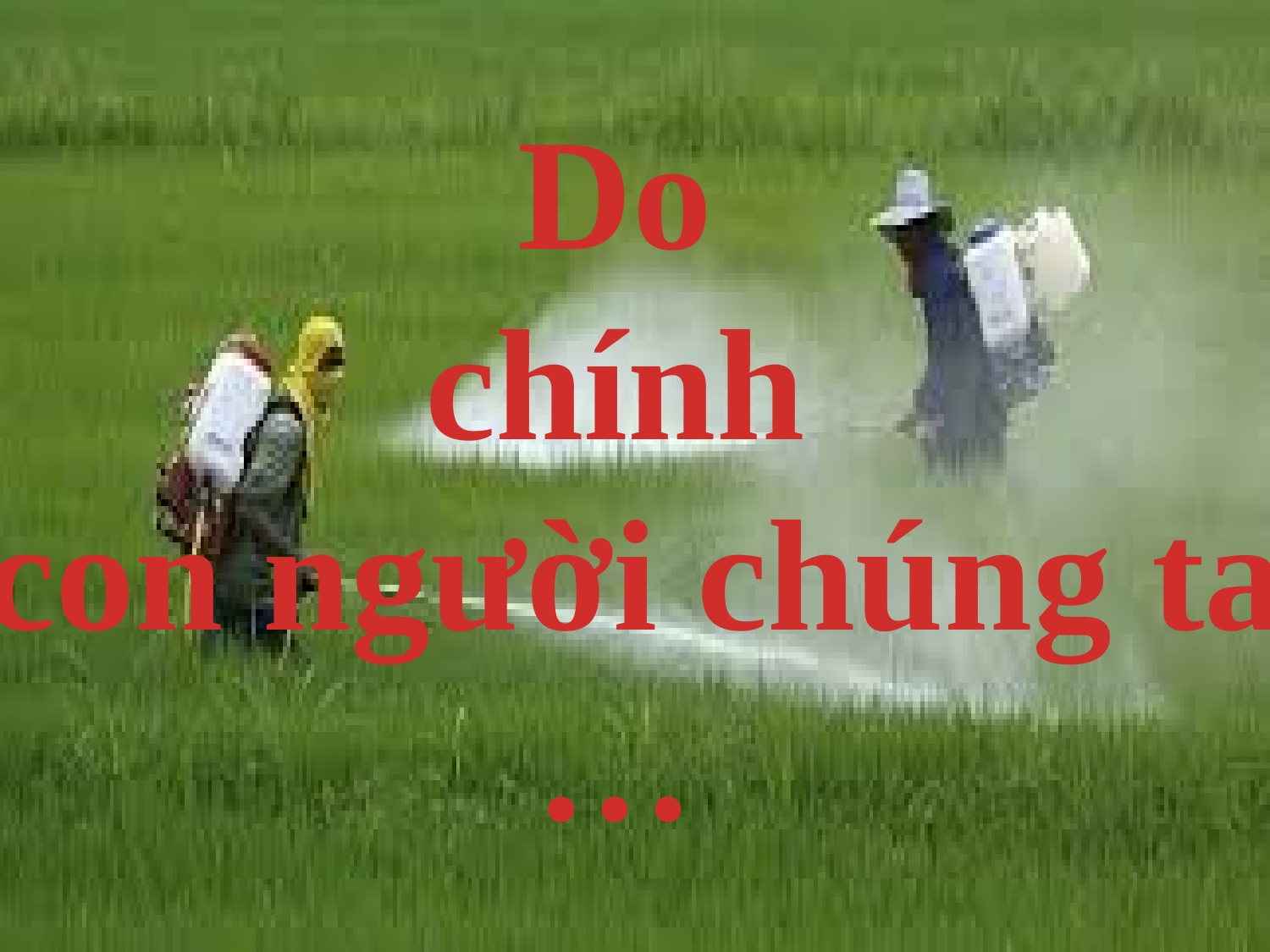

Do
chính
con người chúng ta
…